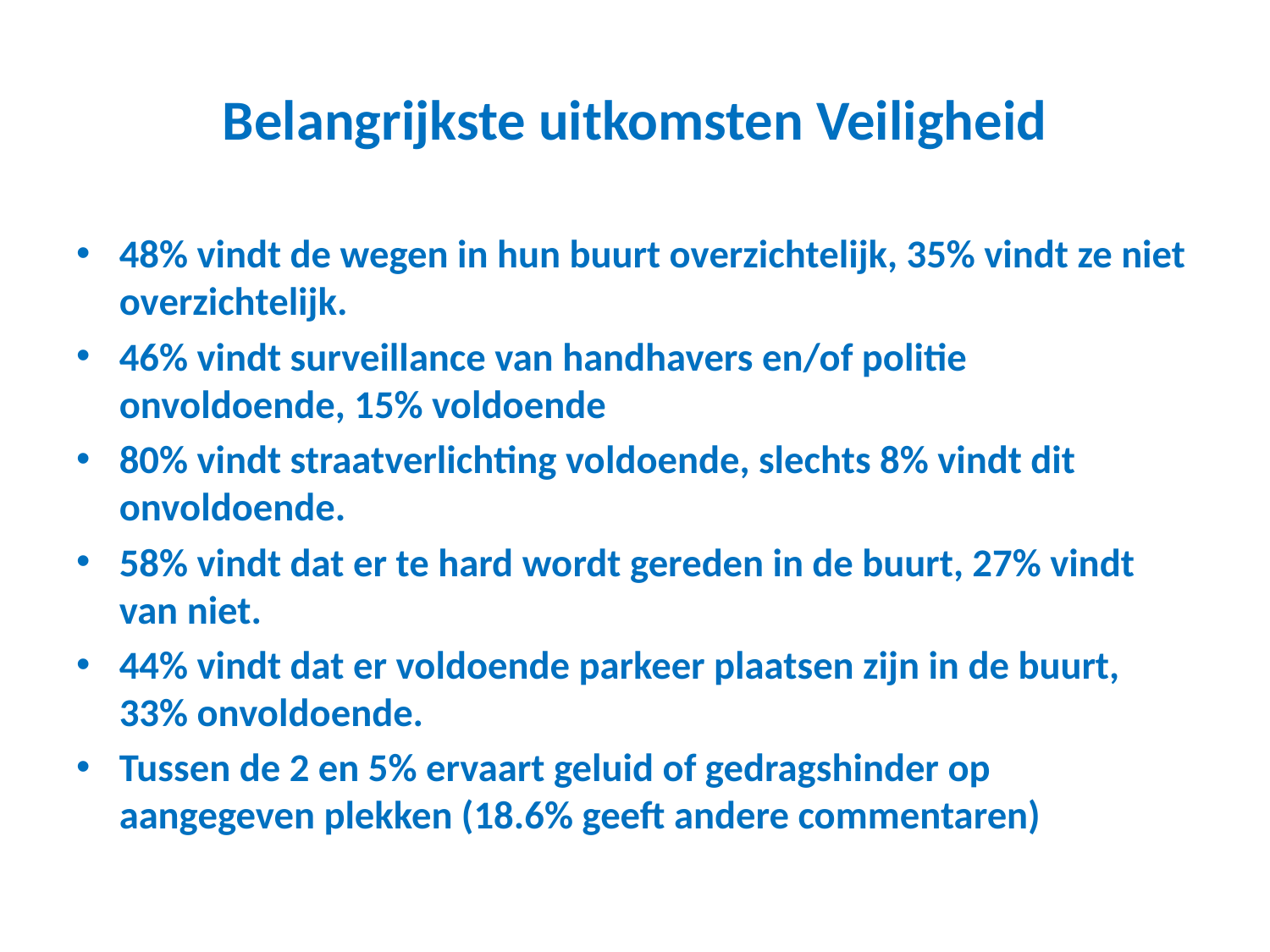

# Belangrijkste uitkomsten Veiligheid
48% vindt de wegen in hun buurt overzichtelijk, 35% vindt ze niet overzichtelijk.
46% vindt surveillance van handhavers en/of politie onvoldoende, 15% voldoende
80% vindt straatverlichting voldoende, slechts 8% vindt dit onvoldoende.
58% vindt dat er te hard wordt gereden in de buurt, 27% vindt van niet.
44% vindt dat er voldoende parkeer plaatsen zijn in de buurt, 33% onvoldoende.
Tussen de 2 en 5% ervaart geluid of gedragshinder op aangegeven plekken (18.6% geeft andere commentaren)